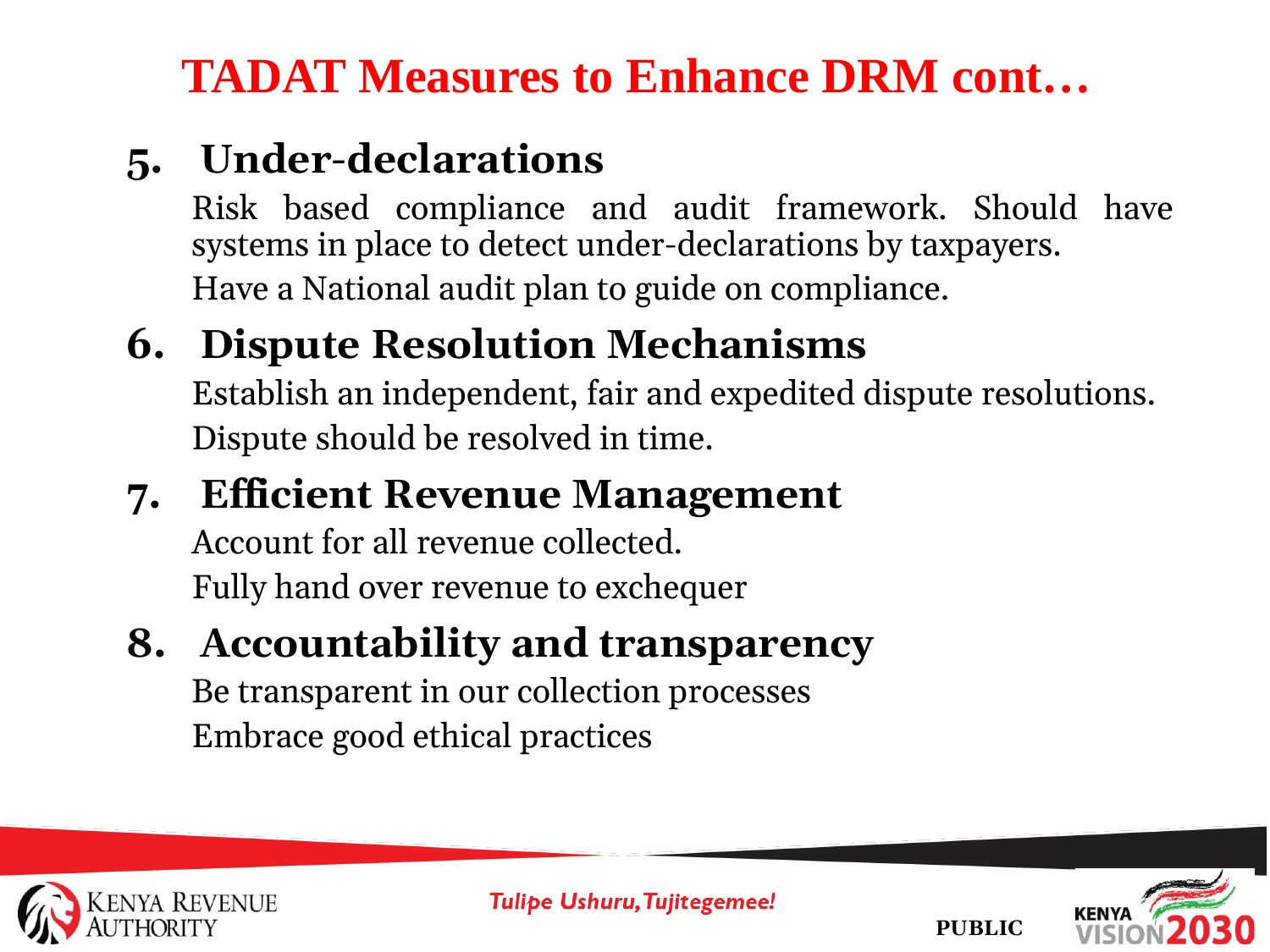

TADAT Measures to Enhance DRM cont…
Under-declarations
Risk based compliance and audit framework. Should have systems in place to detect under-declarations by taxpayers.
Have a National audit plan to guide on compliance.
Dispute Resolution Mechanisms
Establish an independent, fair and expedited dispute resolutions.
Dispute should be resolved in time.
Efficient Revenue Management
Account for all revenue collected.
Fully hand over revenue to exchequer
Accountability and transparency
Be transparent in our collection processes
Embrace good ethical practices